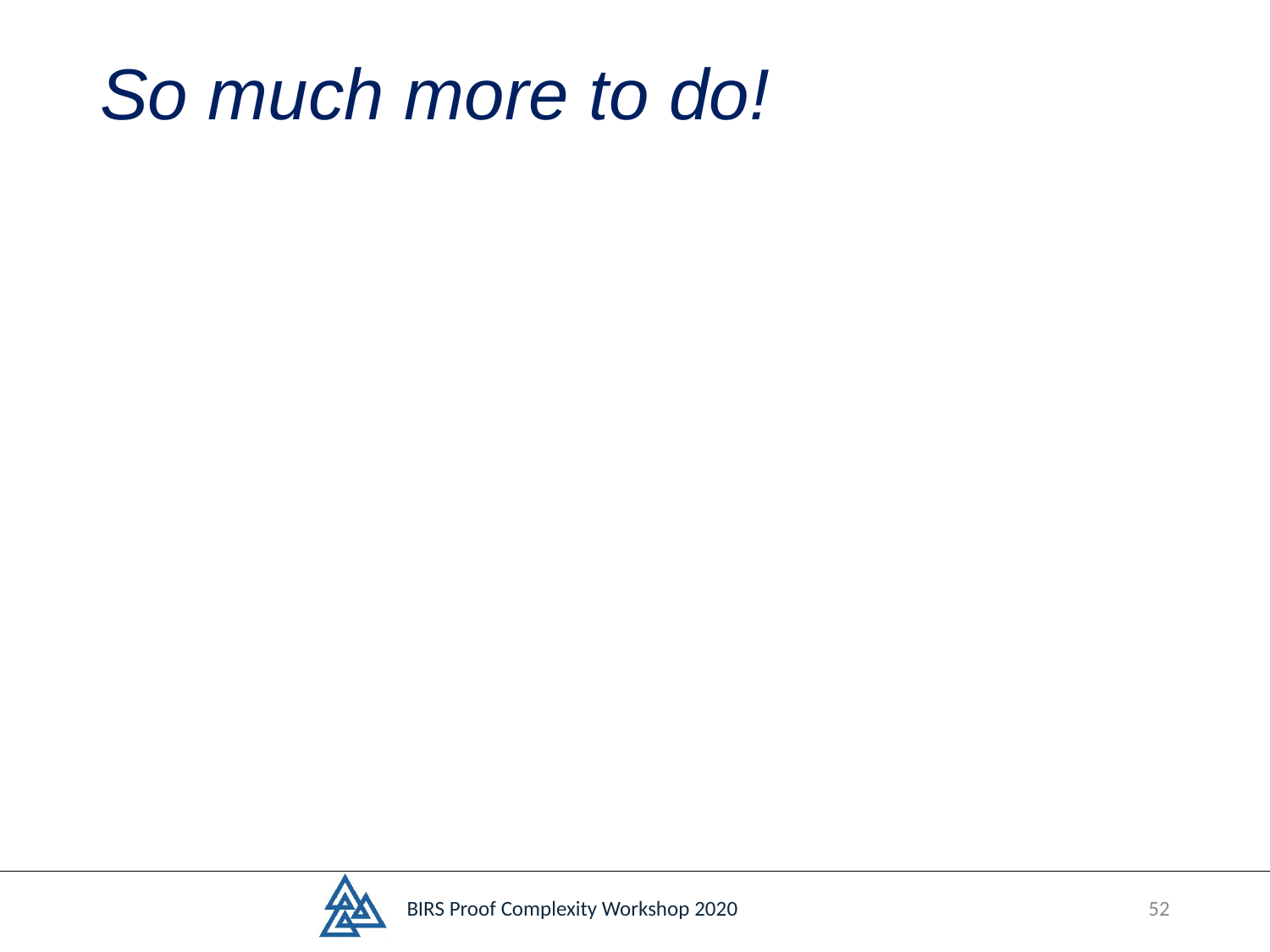

# So much more to do!
BIRS Proof Complexity Workshop 2020
52